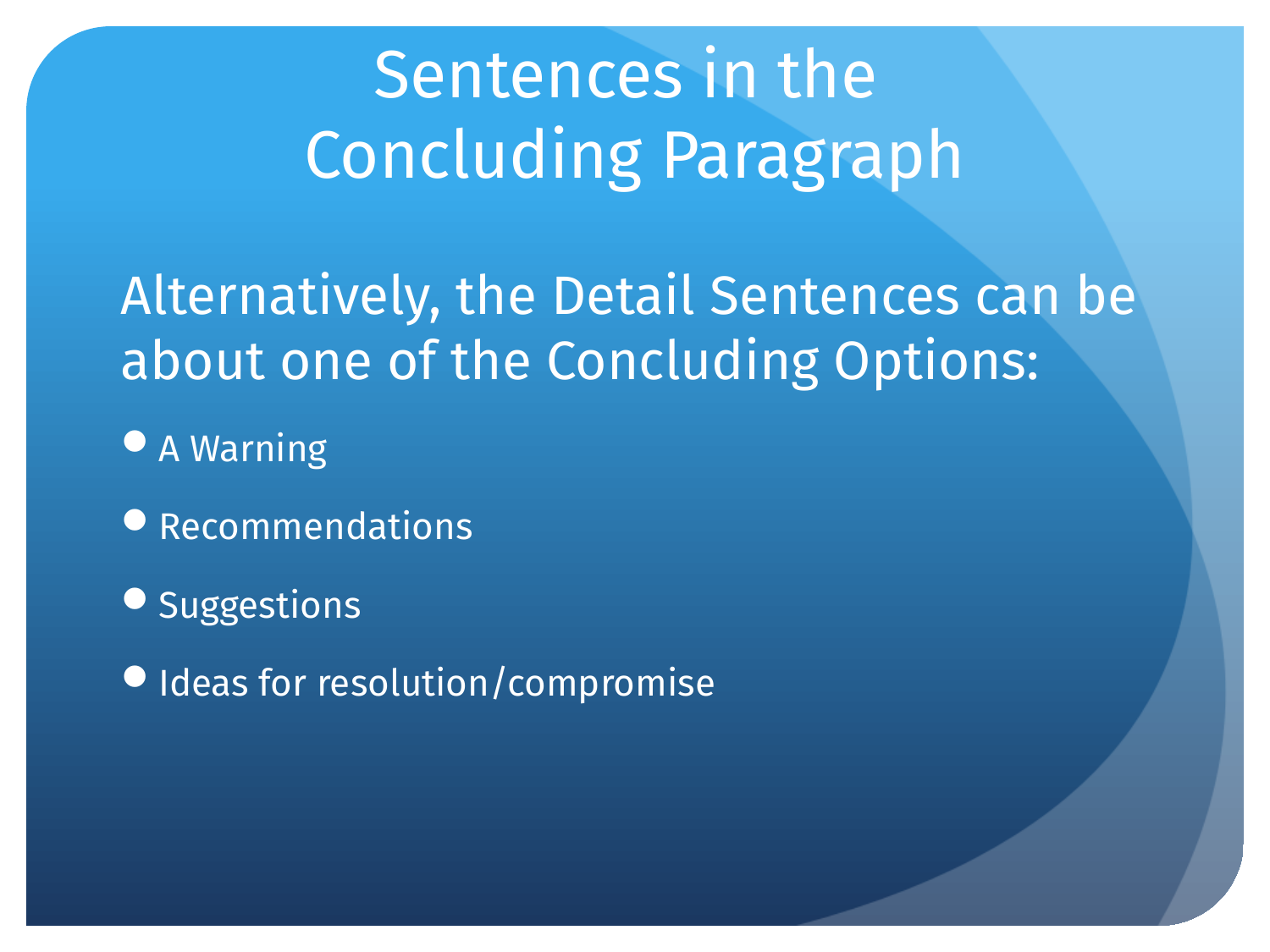

# Sentences in the Concluding Paragraph
Alternatively, the Detail Sentences can be about one of the Concluding Options:
A Warning
Recommendations
Suggestions
Ideas for resolution/compromise